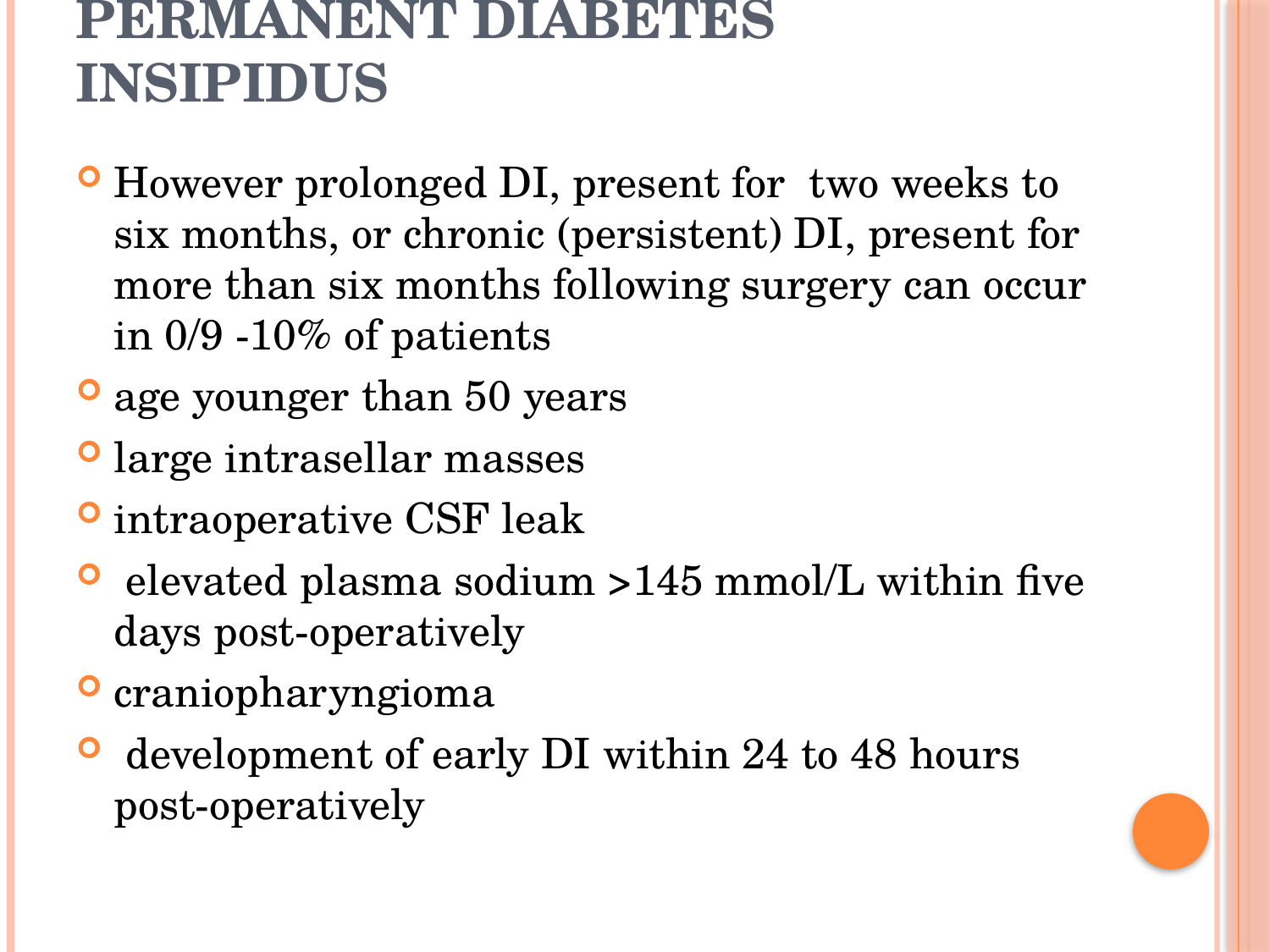

# Permanent Diabetes Insipidus
However prolonged DI, present for  two weeks to six months, or chronic (persistent) DI, present for more than six months following surgery can occur in 0/9 -10% of patients
age younger than 50 years
large intrasellar masses
intraoperative CSF leak
 elevated plasma sodium >145 mmol/L within five days post-operatively
craniopharyngioma
 development of early DI within 24 to 48 hours post-operatively